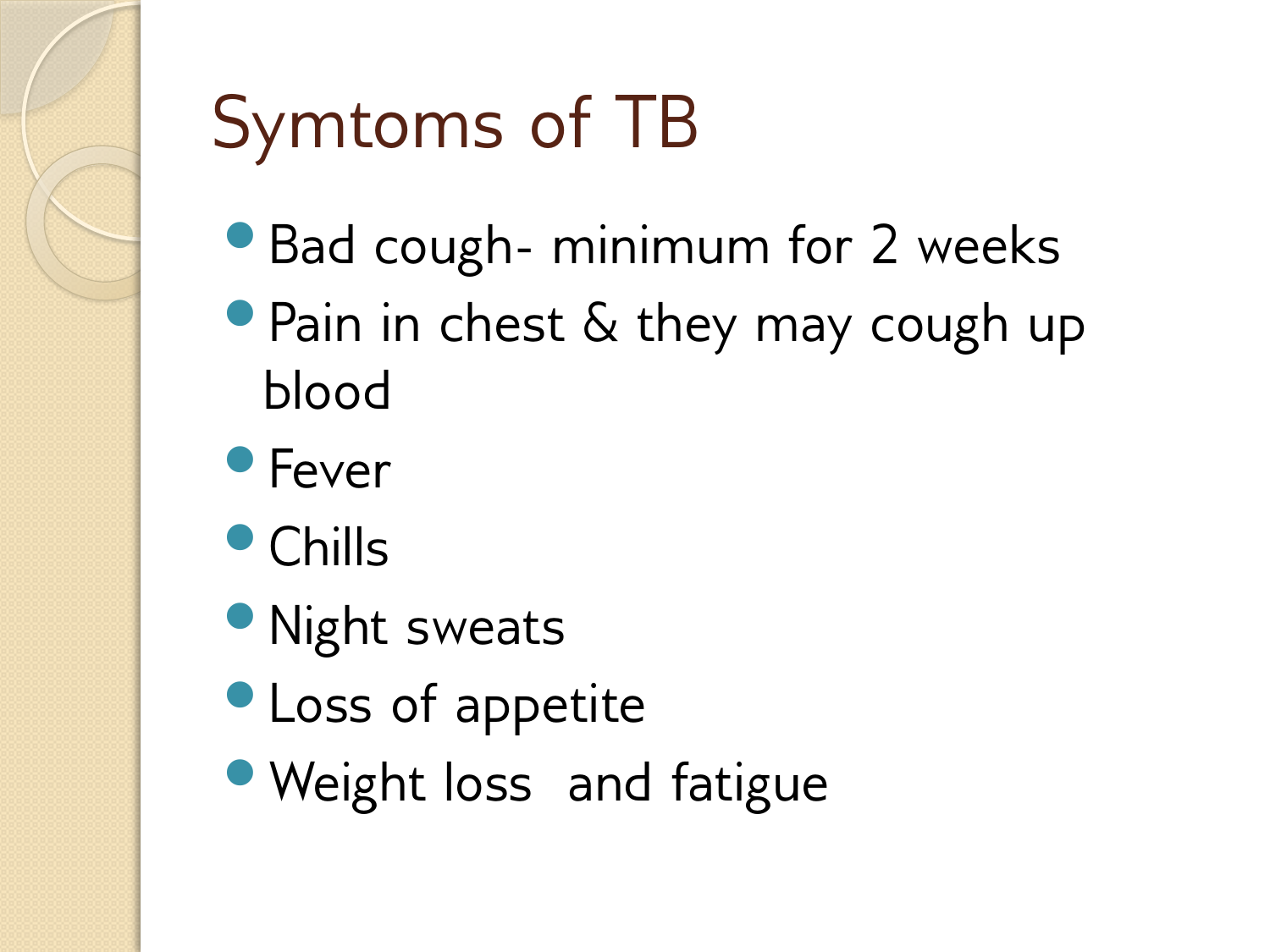

# Symtoms of TB
Bad cough- minimum for 2 weeks
Pain in chest & they may cough up blood
Fever
Chills
Night sweats
Loss of appetite
Weight loss  and fatigue